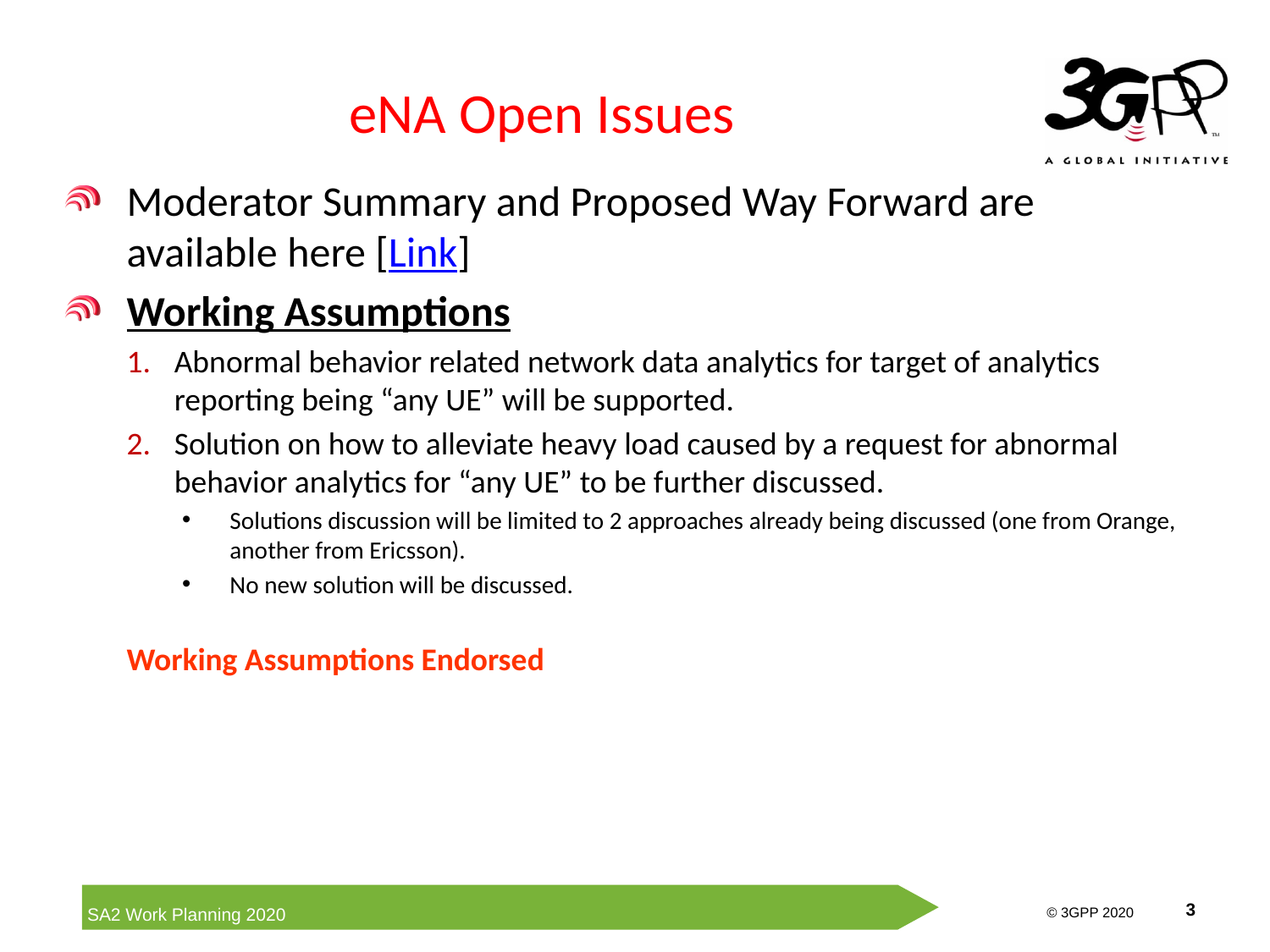

# eNA Open Issues
Moderator Summary and Proposed Way Forward are available here [Link]
Working Assumptions
Abnormal behavior related network data analytics for target of analytics reporting being “any UE” will be supported.
Solution on how to alleviate heavy load caused by a request for abnormal behavior analytics for “any UE” to be further discussed.
Solutions discussion will be limited to 2 approaches already being discussed (one from Orange, another from Ericsson).
No new solution will be discussed.

Working Assumptions Endorsed